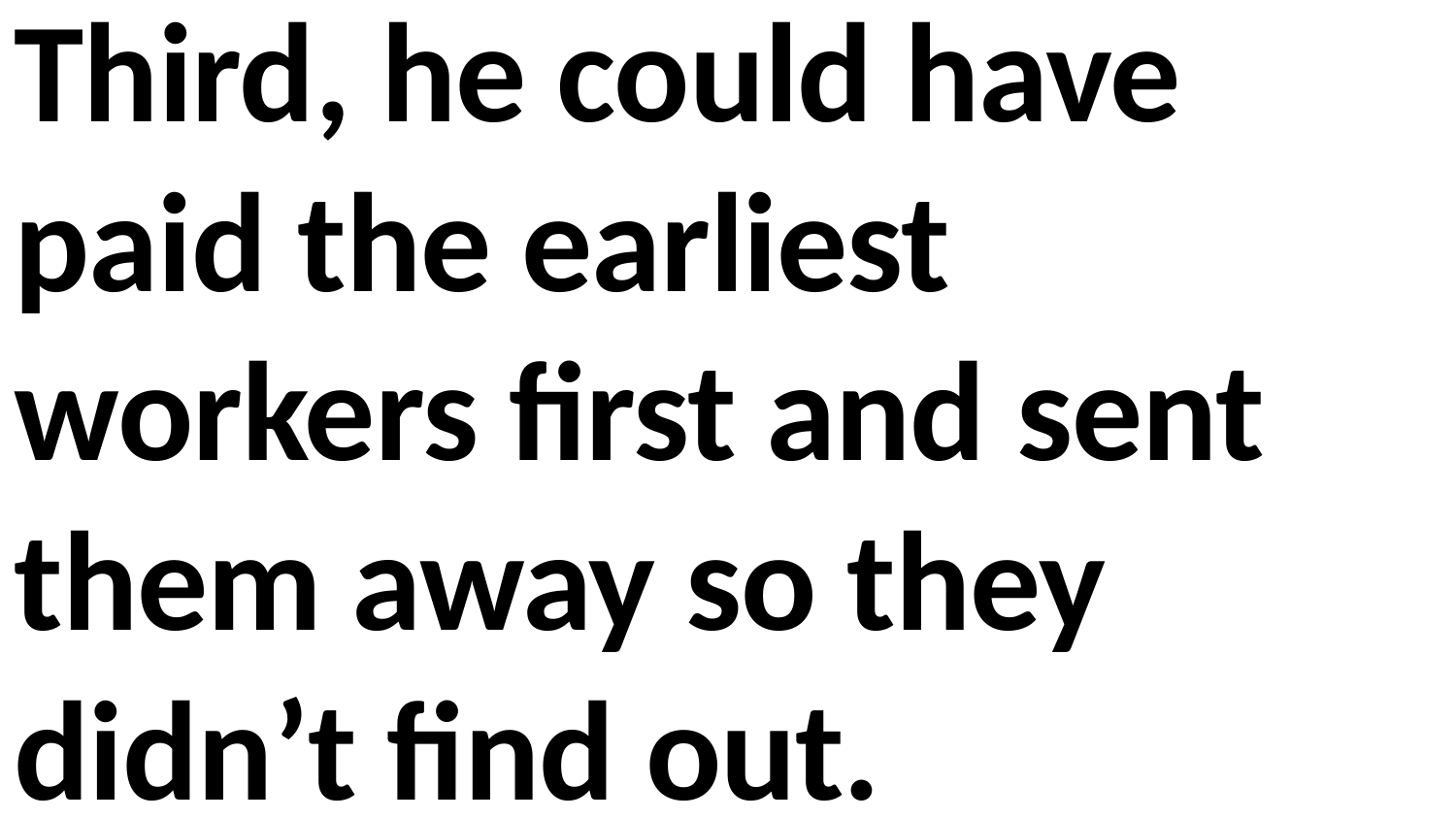

Third, he could have paid the earliest workers first and sent them away so they didn’t find out.